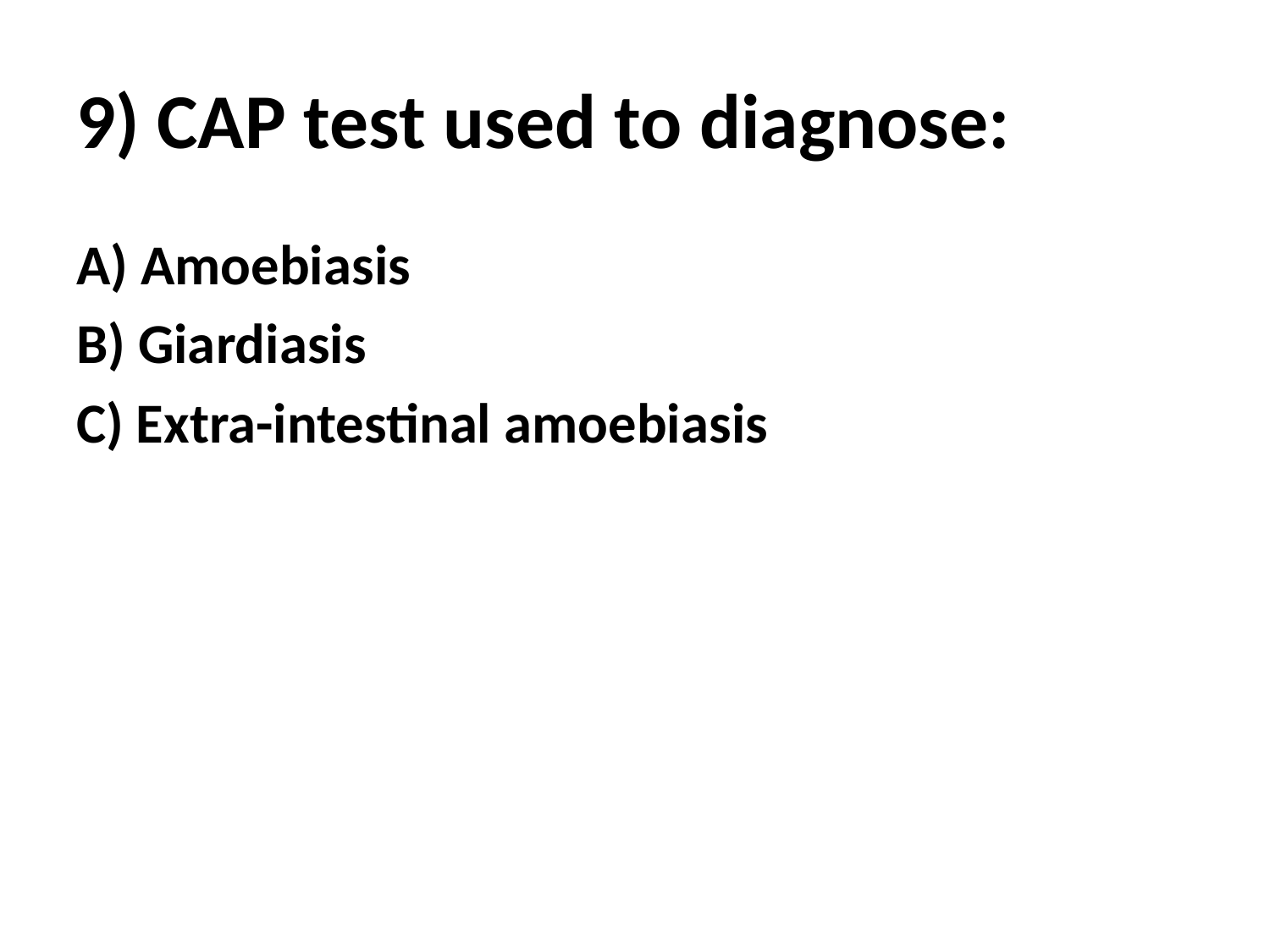

# 9) CAP test used to diagnose:
A) Amoebiasis
B) Giardiasis
C) Extra-intestinal amoebiasis